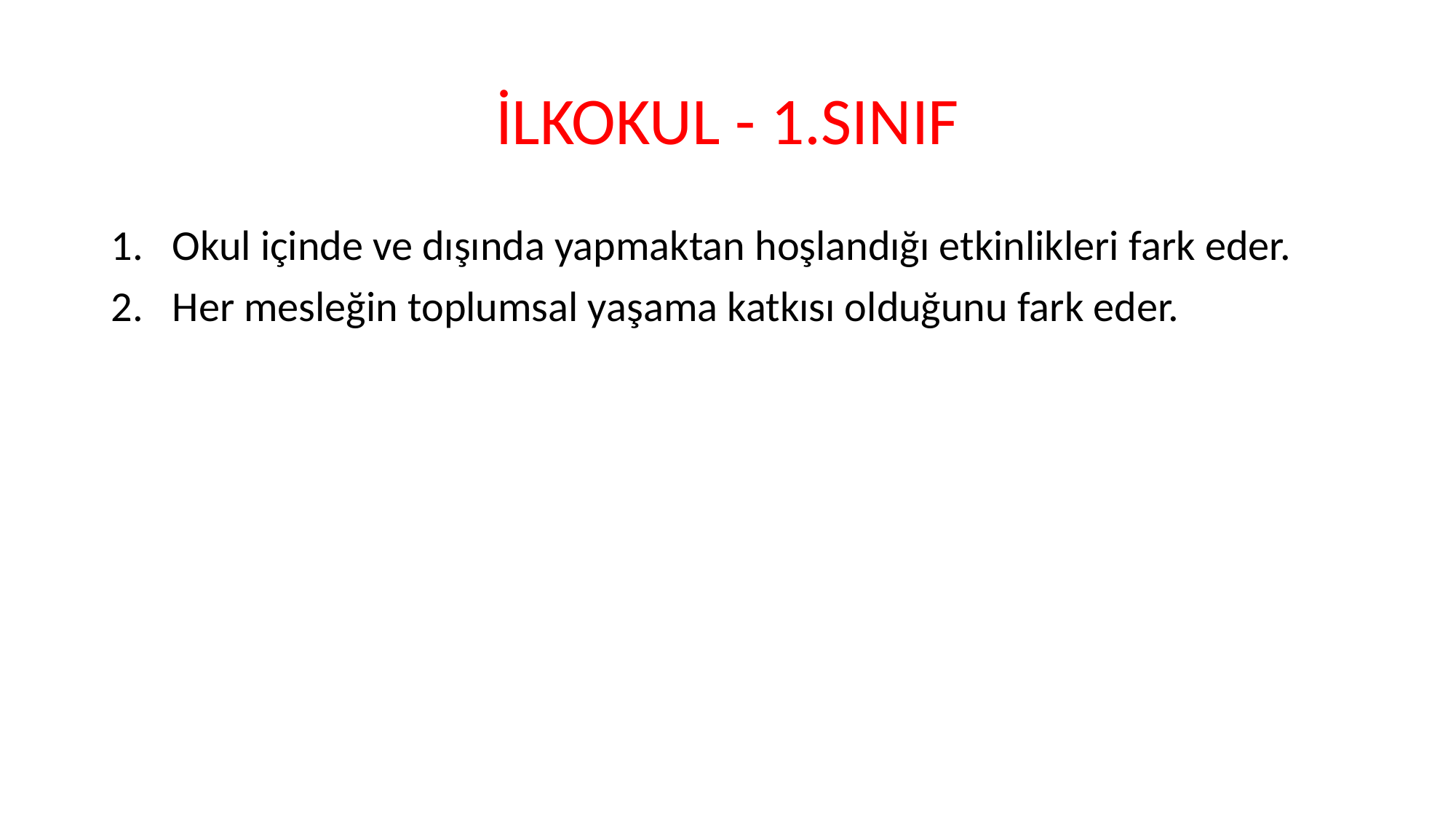

# İLKOKUL - 1.SINIF
Okul içinde ve dışında yapmaktan hoşlandığı etkinlikleri fark eder.
Her mesleğin toplumsal yaşama katkısı olduğunu fark eder.